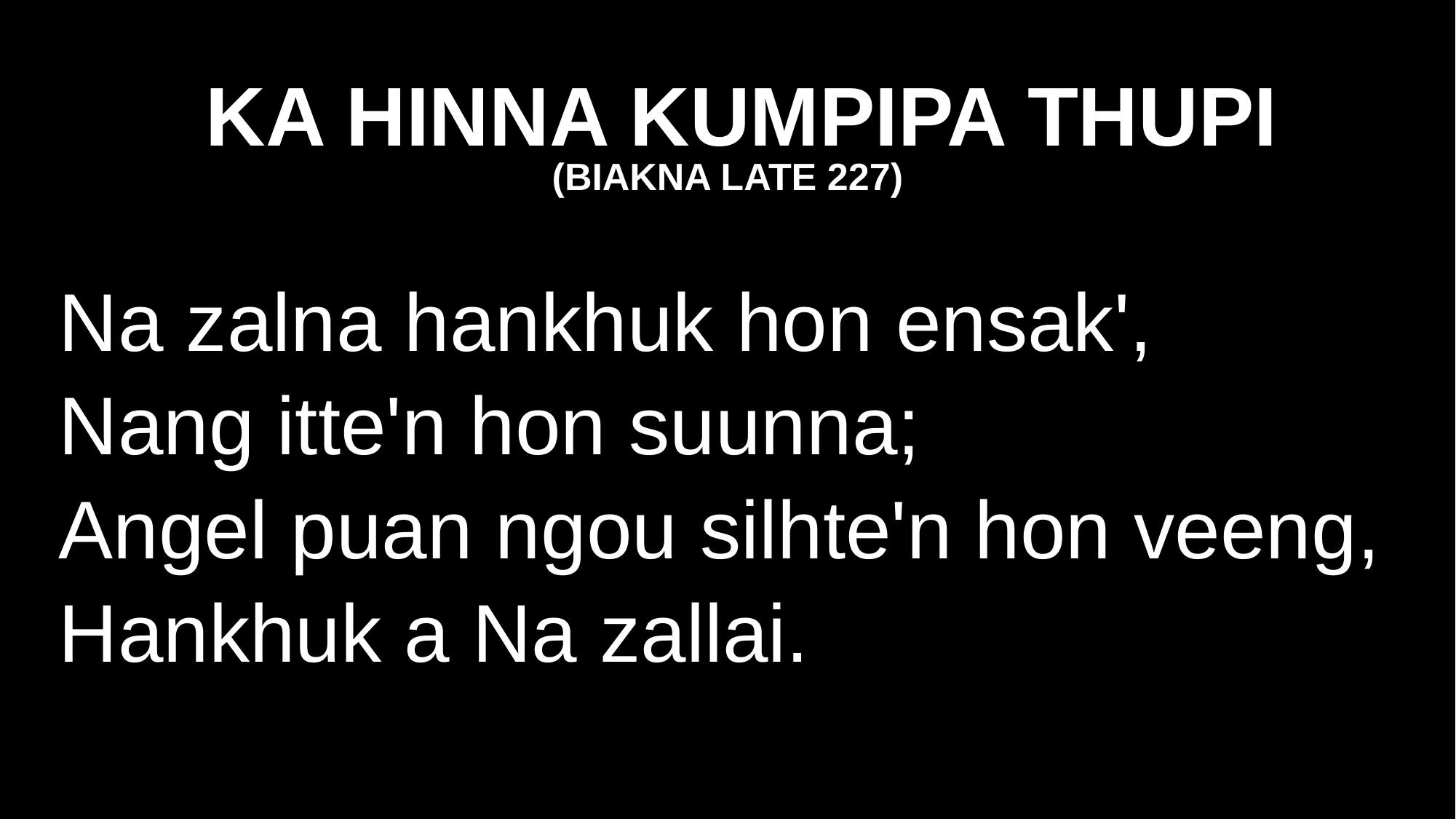

KA HINNA KUMPIPA THUPI
(BIAKNA LATE 227)
Na zalna hankhuk hon ensak',
Nang itte'n hon suunna;
Angel puan ngou silhte'n hon veeng,
Hankhuk a Na zallai.